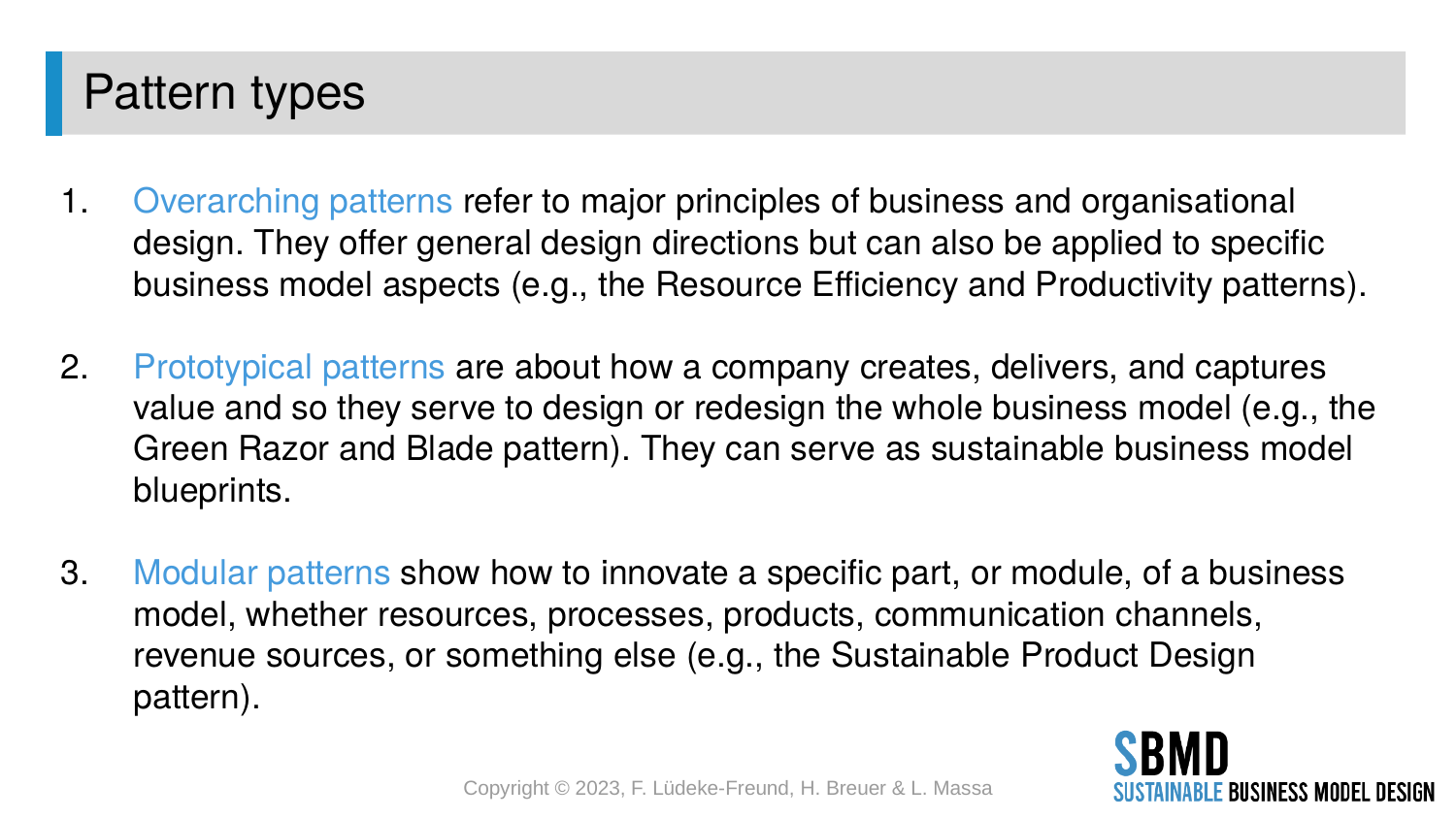

#
Pattern types

Overarching patterns refer to major principles of business and organisational design. They offer general design directions but can also be applied to specific business model aspects (e.g., the Resource Efficiency and Productivity patterns).

Prototypical patterns are about how a company creates, delivers, and captures value and so they serve to design or redesign the whole business model (e.g., the Green Razor and Blade pattern). They can serve as sustainable business model blueprints.

Modular patterns show how to innovate a specific part, or module, of a business model, whether resources, processes, products, communication channels, revenue sources, or something else (e.g., the Sustainable Product Design pattern).